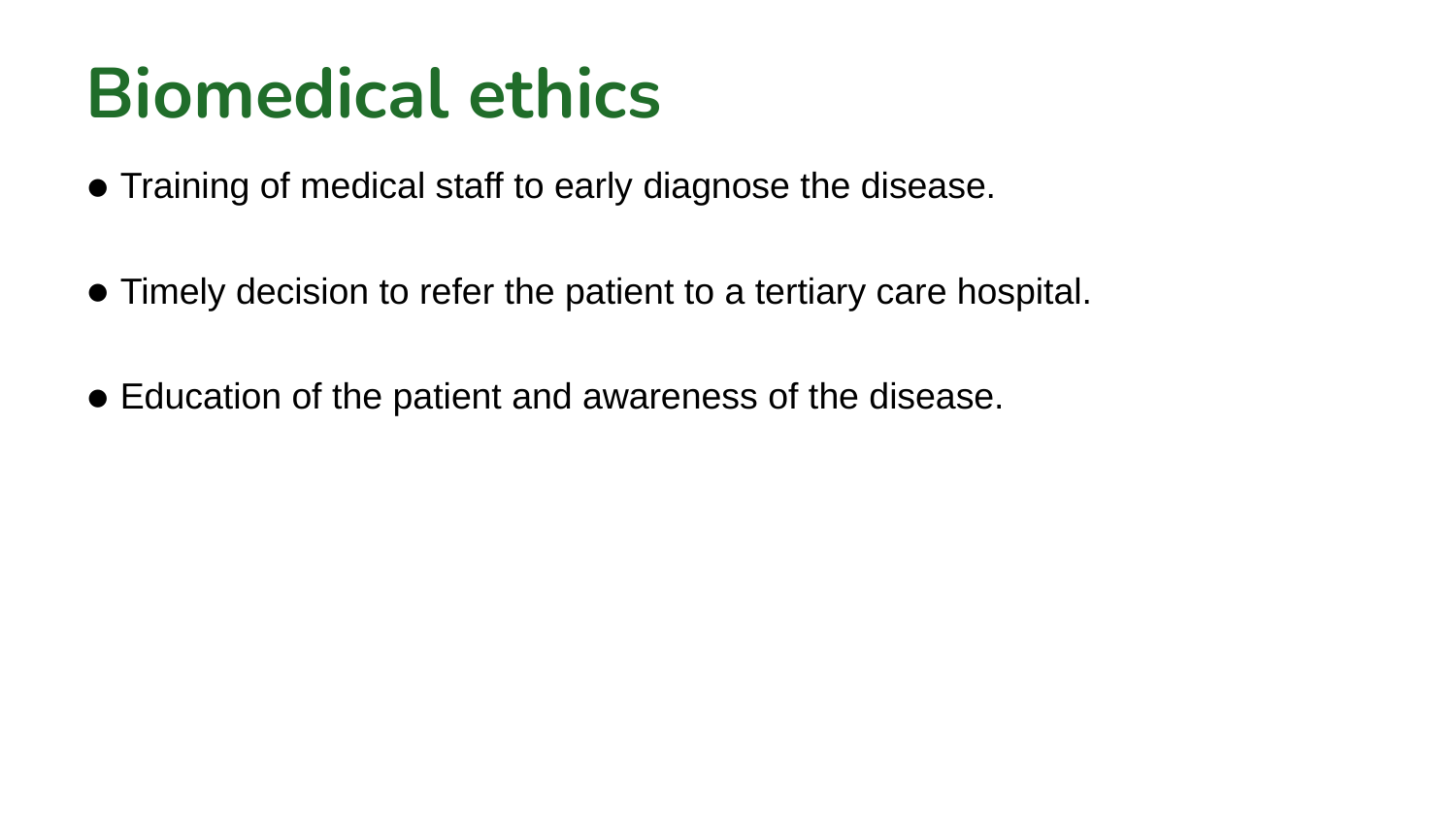

Biomedical ethics
Training of medical staff to early diagnose the disease.

Timely decision to refer the patient to a tertiary care hospital.

Education of the patient and awareness of the disease.